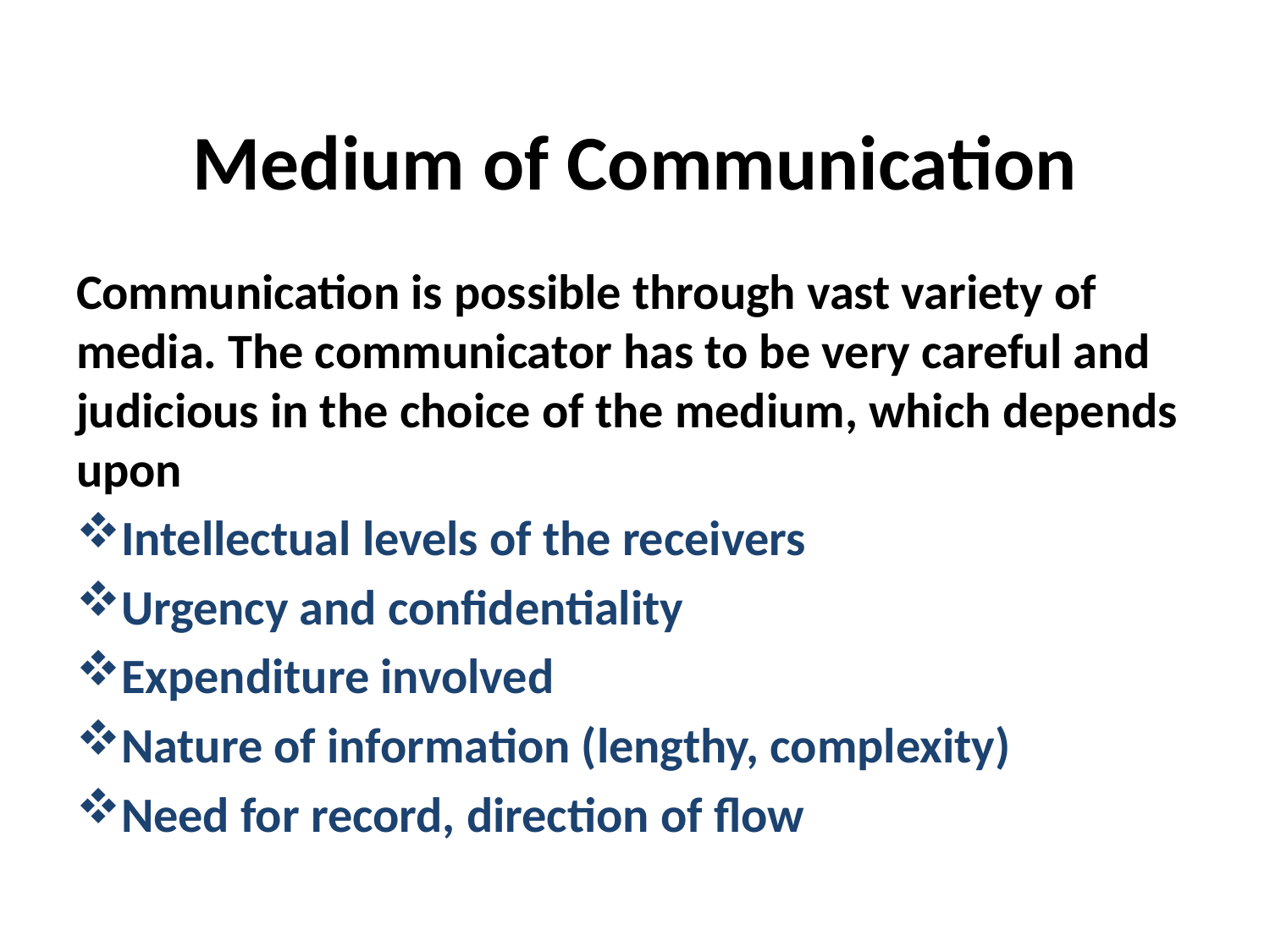

# Medium of Communication
Communication is possible through vast variety of media. The communicator has to be very careful and judicious in the choice of the medium, which depends upon
Intellectual levels of the receivers
Urgency and confidentiality
Expenditure involved
Nature of information (lengthy, complexity)
Need for record, direction of flow